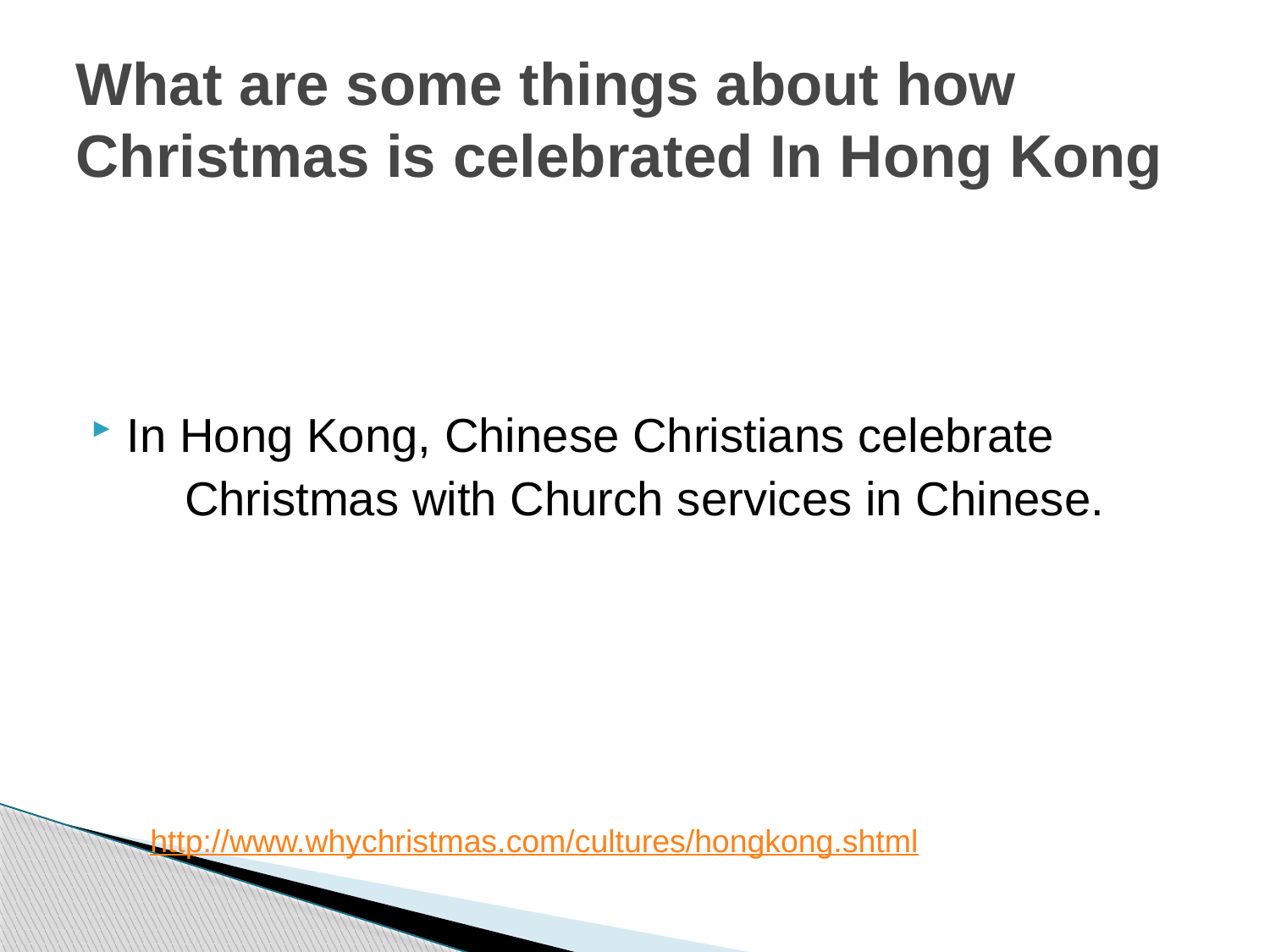

# What are some things about how Christmas is celebrated In Hong Kong

In Hong Kong, Chinese Christians celebrate
       Christmas with Church services in Chinese.
http://www.whychristmas.com/cultures/hongkong.shtml